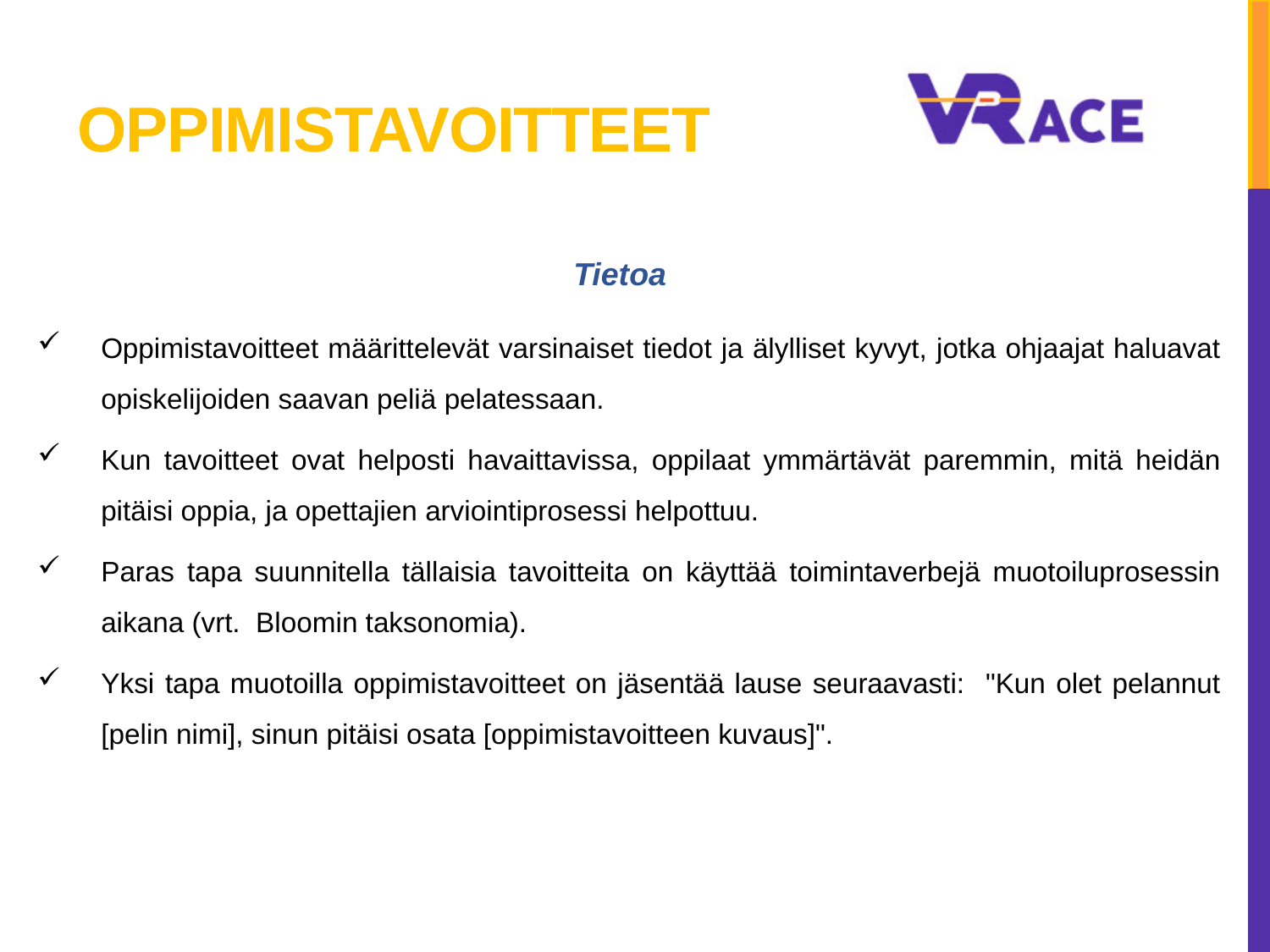

# Oppimistavoitteet
Tietoa
Oppimistavoitteet määrittelevät varsinaiset tiedot ja älylliset kyvyt, jotka ohjaajat haluavat opiskelijoiden saavan peliä pelatessaan.
Kun tavoitteet ovat helposti havaittavissa, oppilaat ymmärtävät paremmin, mitä heidän pitäisi oppia, ja opettajien arviointiprosessi helpottuu.
Paras tapa suunnitella tällaisia tavoitteita on käyttää toimintaverbejä muotoiluprosessin aikana (vrt.  Bloomin taksonomia).
Yksi tapa muotoilla oppimistavoitteet on jäsentää lause seuraavasti:  "Kun olet pelannut [pelin nimi], sinun pitäisi osata [oppimistavoitteen kuvaus]".